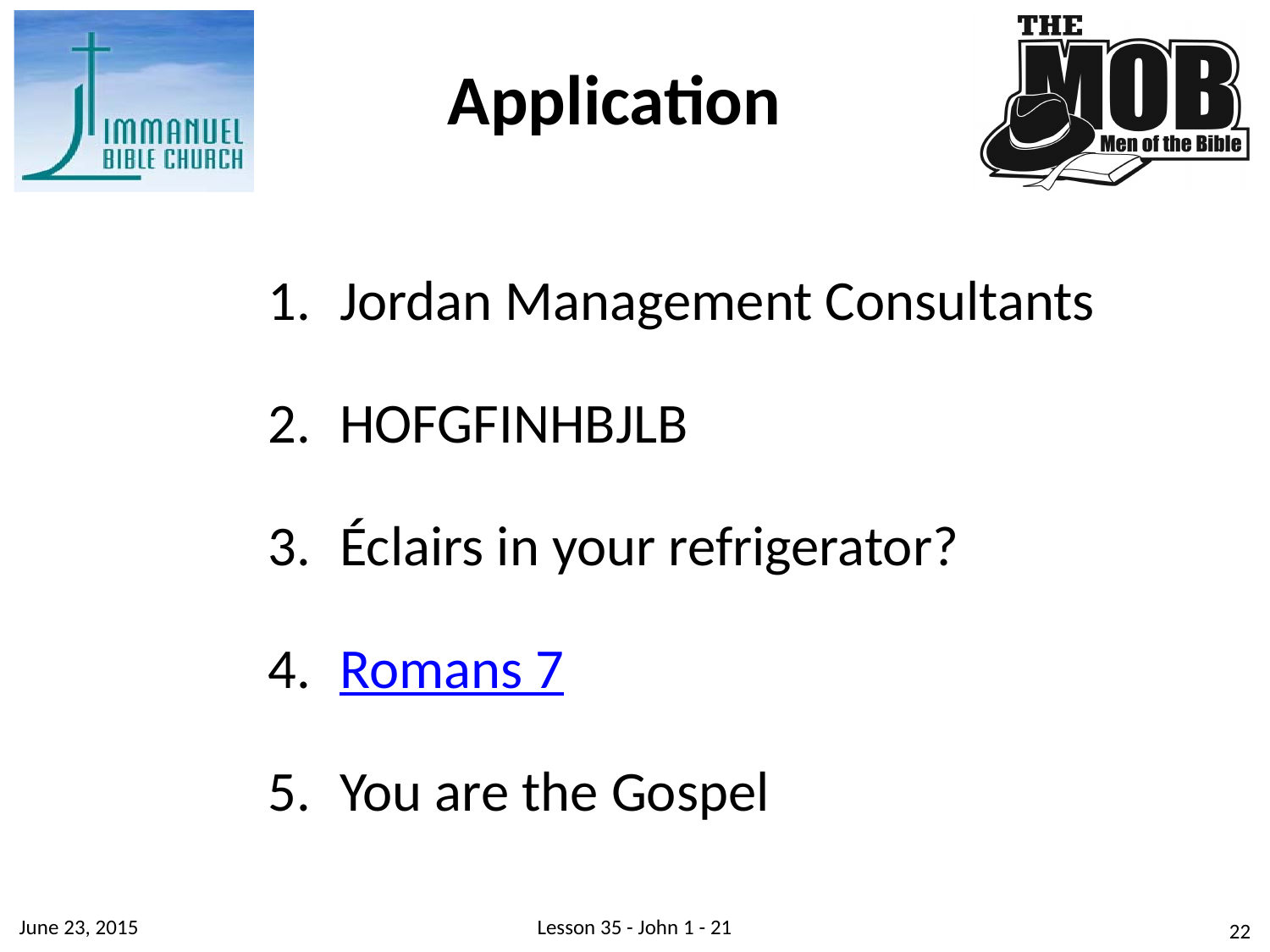

Application
Jordan Management Consultants
HOFGFINHBJLB
Éclairs in your refrigerator?
Romans 7
You are the Gospel
June 23, 2015
Lesson 35 - John 1 - 21
22